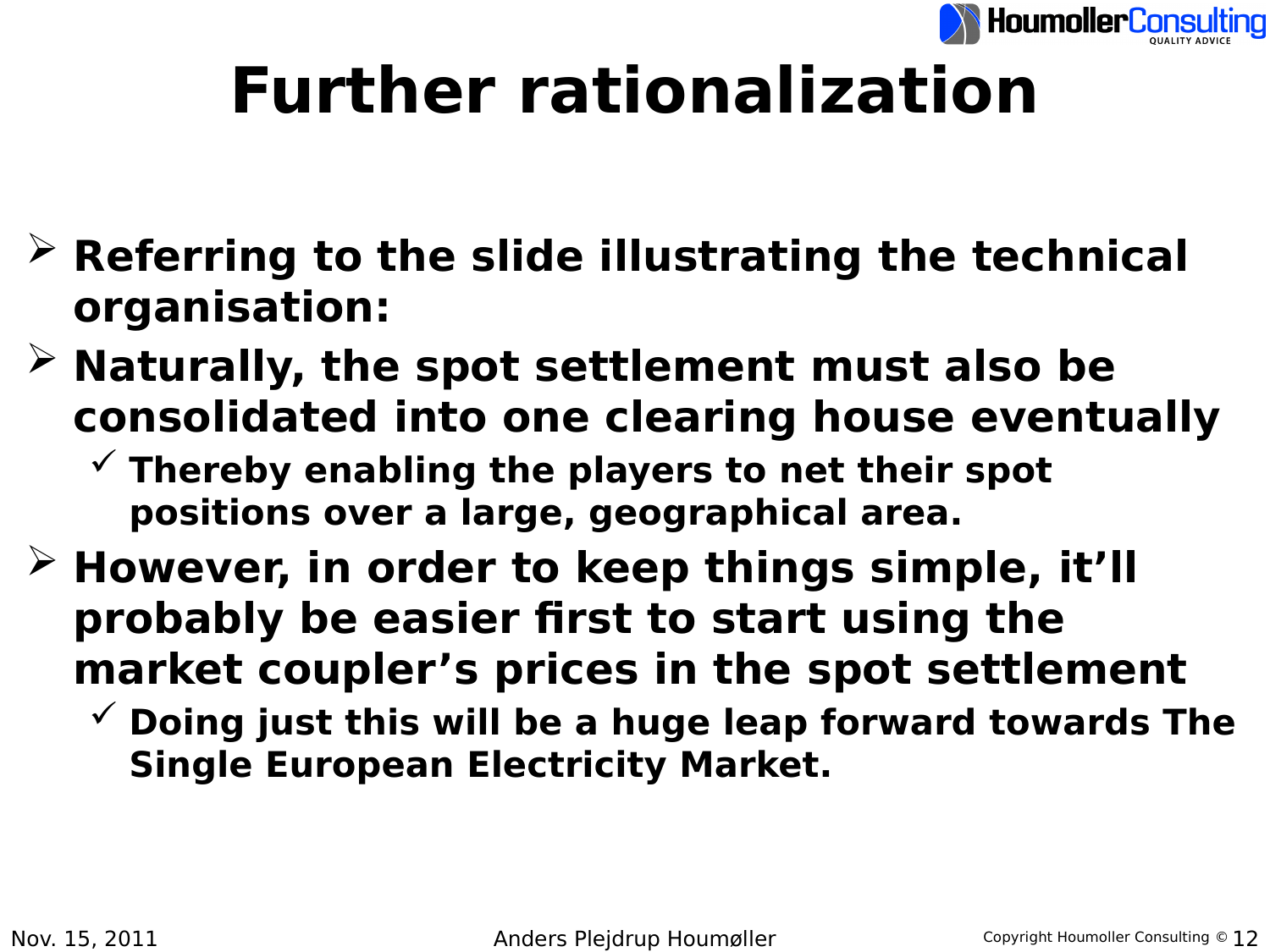

# Further rationalization
Referring to the slide illustrating the technical organisation:
Naturally, the spot settlement must also be consolidated into one clearing house eventually
Thereby enabling the players to net their spot positions over a large, geographical area.
However, in order to keep things simple, it’ll probably be easier first to start using the market coupler’s prices in the spot settlement
Doing just this will be a huge leap forward towards The Single European Electricity Market.
Nov. 15, 2011
Anders Plejdrup Houmøller
12